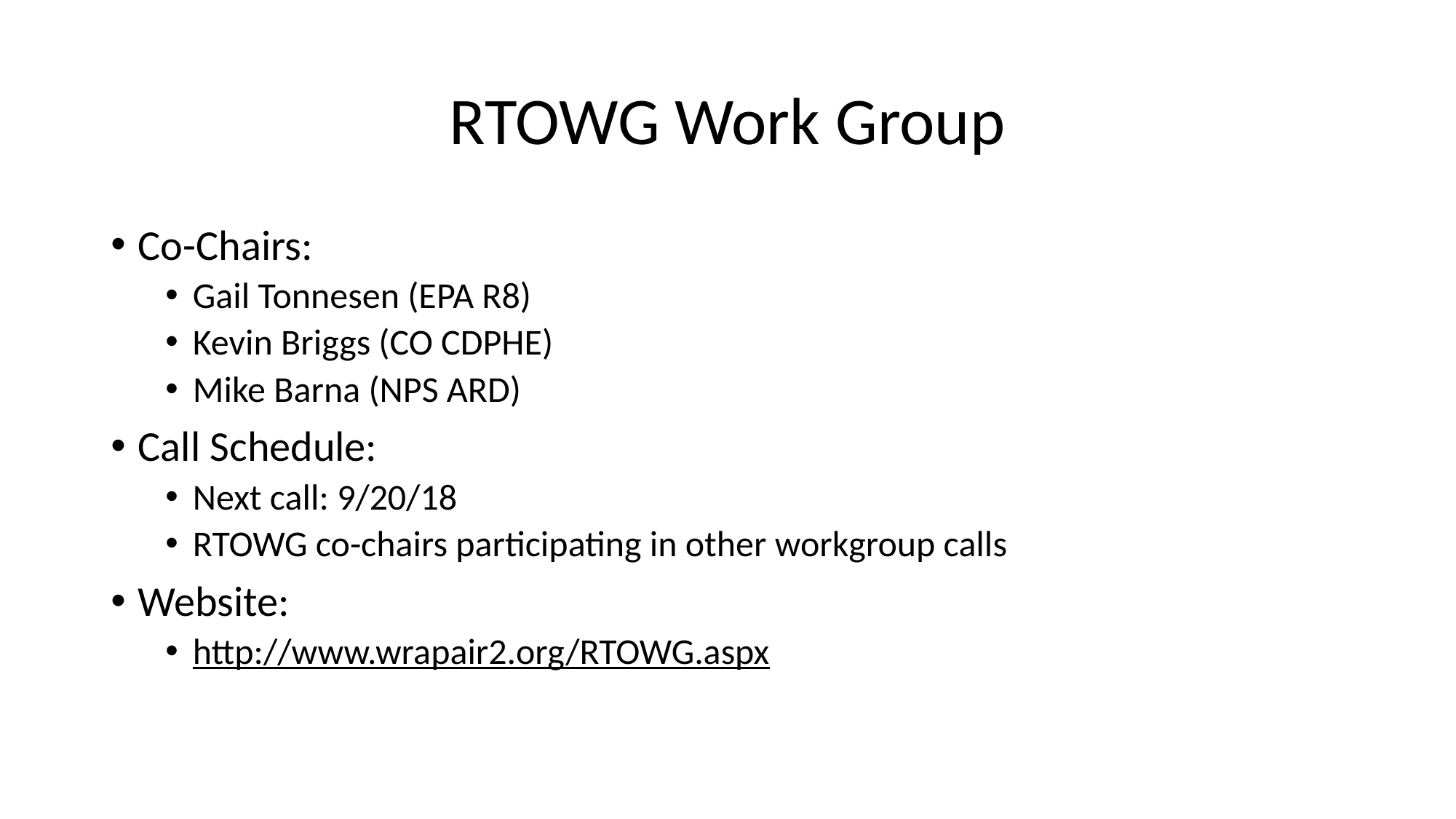

# RTOWG Work Group
Co-Chairs:
Gail Tonnesen (EPA R8)
Kevin Briggs (CO CDPHE)
Mike Barna (NPS ARD)
Call Schedule:
Next call: 9/20/18
RTOWG co-chairs participating in other workgroup calls
Website:
http://www.wrapair2.org/RTOWG.aspx